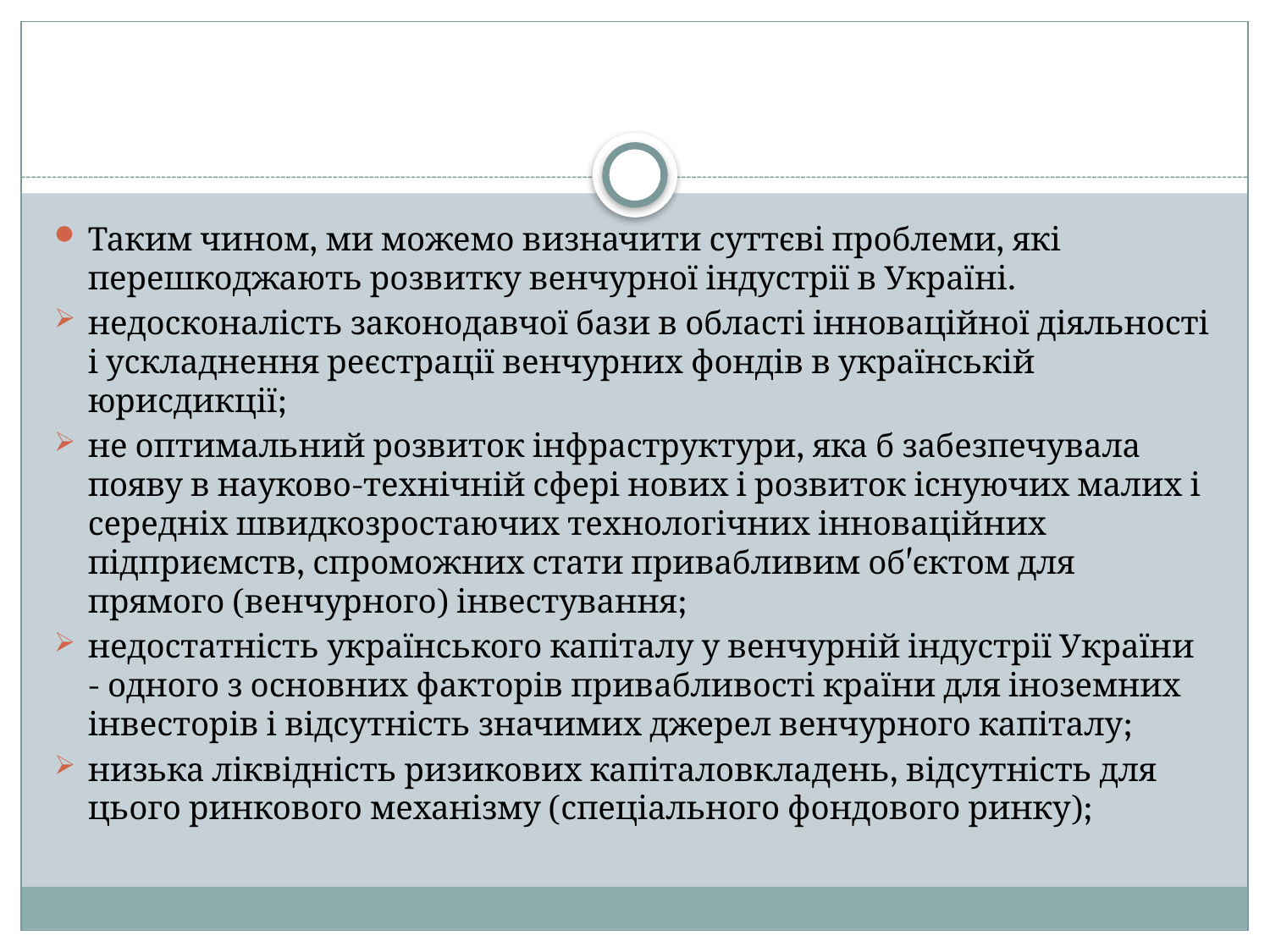

#
Таким чином, ми можемо визначити суттєві проблеми, які перешкоджають розвитку венчурної індустрії в Україні.
недосконалість законодавчої бази в області інноваційної діяльності і ускладнення реєстрації венчурних фондів в українській юрисдикції;
не оптимальний розвиток інфраструктури, яка б забезпечувала появу в науково-технічній сфері нових і розвиток існуючих малих і середніх швидкозростаючих технологічних інноваційних підприємств, спроможних стати привабливим об'єктом для прямого (венчурного) інвестування;
недостатність українського капіталу у венчурній індустрії України - одного з основних факторів привабливості країни для іноземних інвесторів і відсутність значимих джерел венчурного капіталу;
низька ліквідність ризикових капіталовкладень, відсутність для цього ринкового механізму (спеціального фондового ринку);